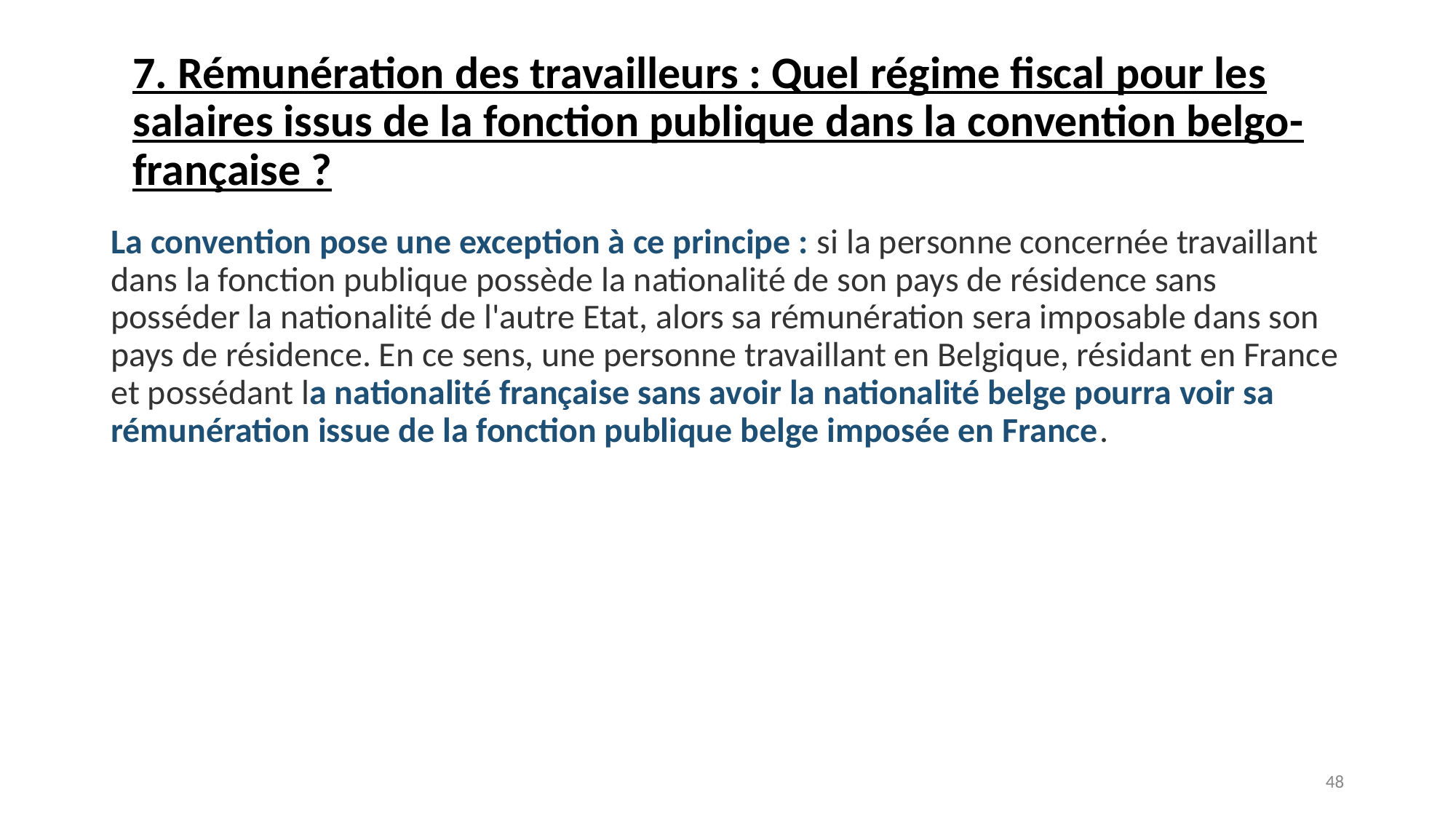

# 7. Rémunération des travailleurs : Quel régime fiscal pour les salaires issus de la fonction publique dans la convention belgo-française ?

La convention pose une exception à ce principe : si la personne concernée travaillant dans la fonction publique possède la nationalité de son pays de résidence sans posséder la nationalité de l'autre Etat, alors sa rémunération sera imposable dans son pays de résidence. En ce sens, une personne travaillant en Belgique, résidant en France et possédant la nationalité française sans avoir la nationalité belge pourra voir sa rémunération issue de la fonction publique belge imposée en France.
48